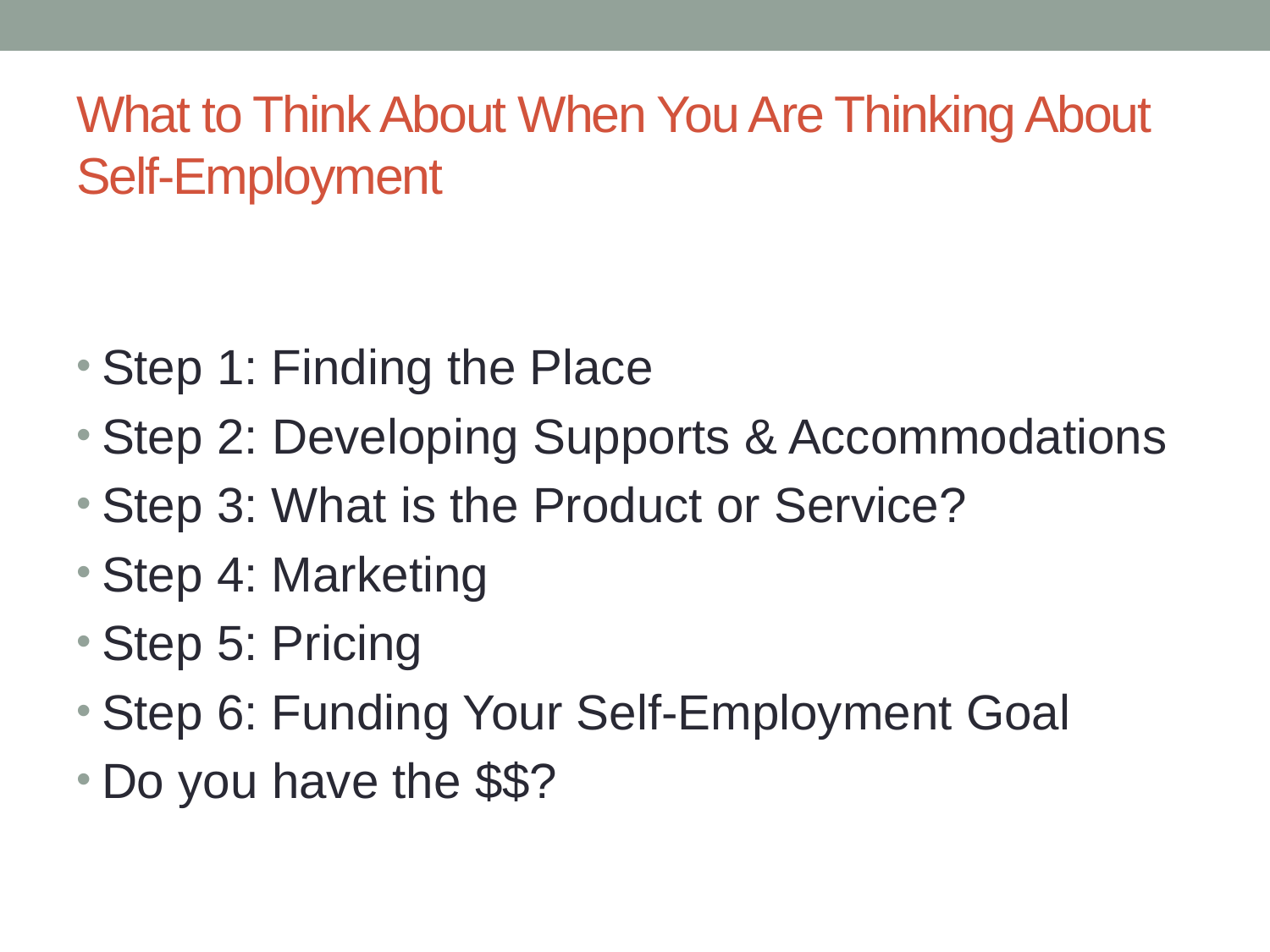

# What to Think About When You Are Thinking About Self-Employment
Step 1: Finding the Place
Step 2: Developing Supports & Accommodations
Step 3: What is the Product or Service?
Step 4: Marketing
Step 5: Pricing
Step 6: Funding Your Self-Employment Goal
Do you have the $$?